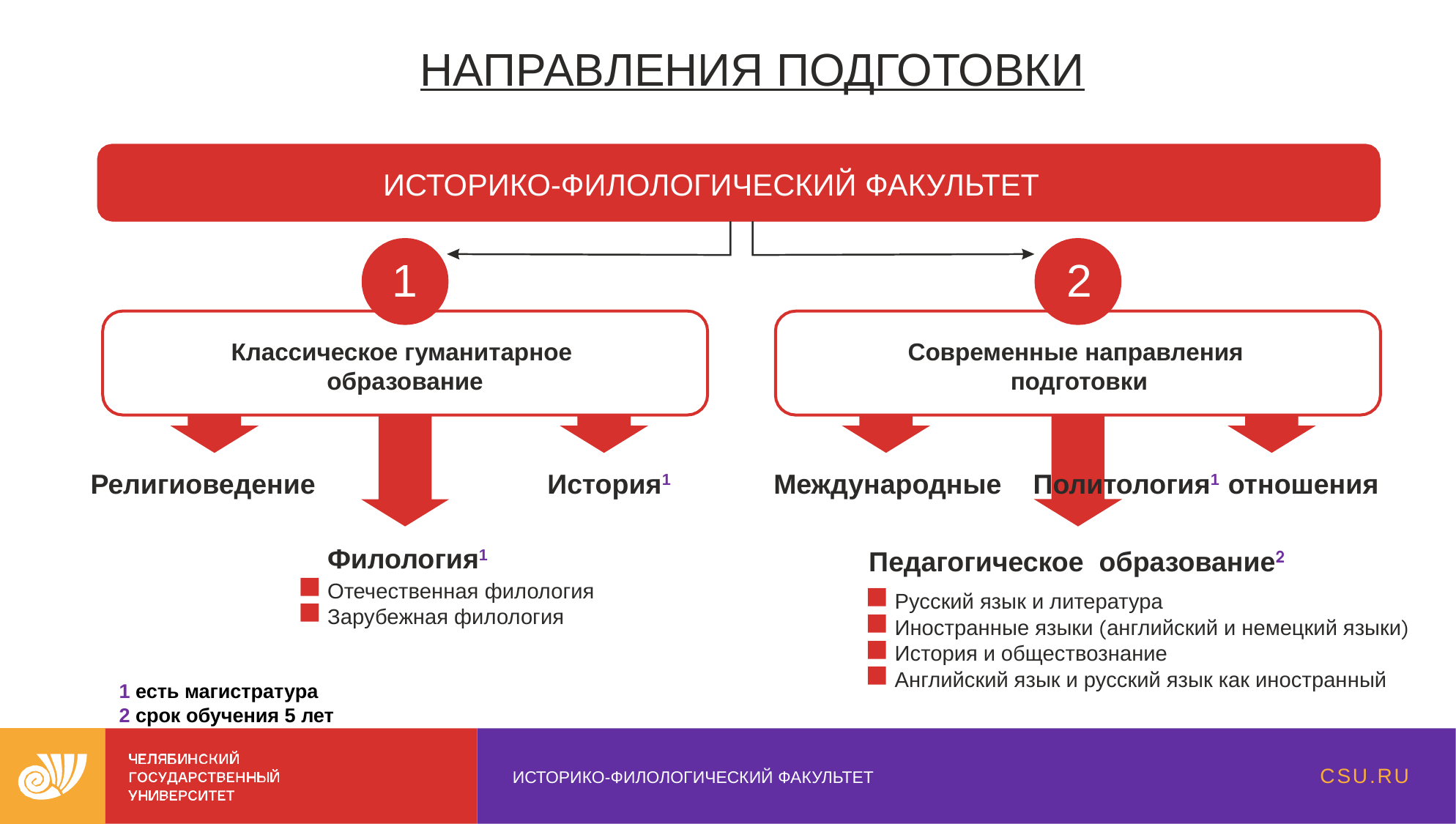

# НАПРАВЛЕНИЯ ПОДГОТОВКИ

ИСТОРИКО-ФИЛОЛОГИЧЕСКИЙ ФАКУЛЬТЕТ

1
Классическое гуманитарное  образование
2
Современные направления  подготовки
Религиоведение
История1
Международные	Политология1  отношения
Филология1
Отечественная филология
Зарубежная филология
Педагогическое  образование2
Русский язык и литература
Иностранные языки (английский и немецкий языки)
История и обществознание
Английский язык и русский язык как иностранный
1 есть магистратура
2 срок обучения 5 лет
CSU.RU
ИСТОРИКО-ФИЛОЛОГИЧЕСКИЙ ФАКУЛЬТЕТ